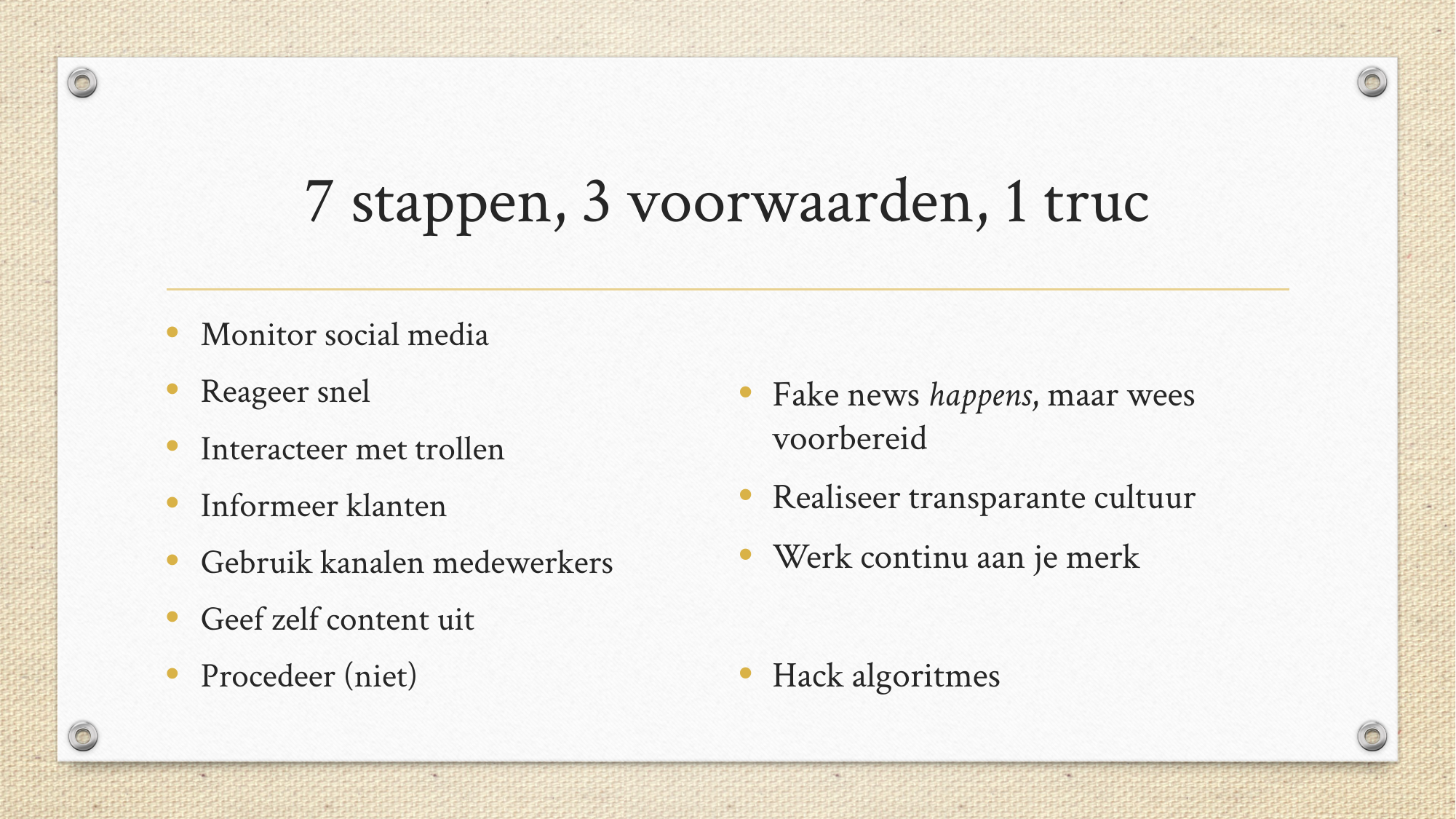

# 7 stappen, 3 voorwaarden, 1 truc
Monitor social media
Reageer snel
Interacteer met trollen
Informeer klanten
Gebruik kanalen medewerkers
Geef zelf content uit
Procedeer (niet)

Fake news happens, maar wees voorbereid
Realiseer transparante cultuur
Werk continu aan je merk

Hack algoritmes